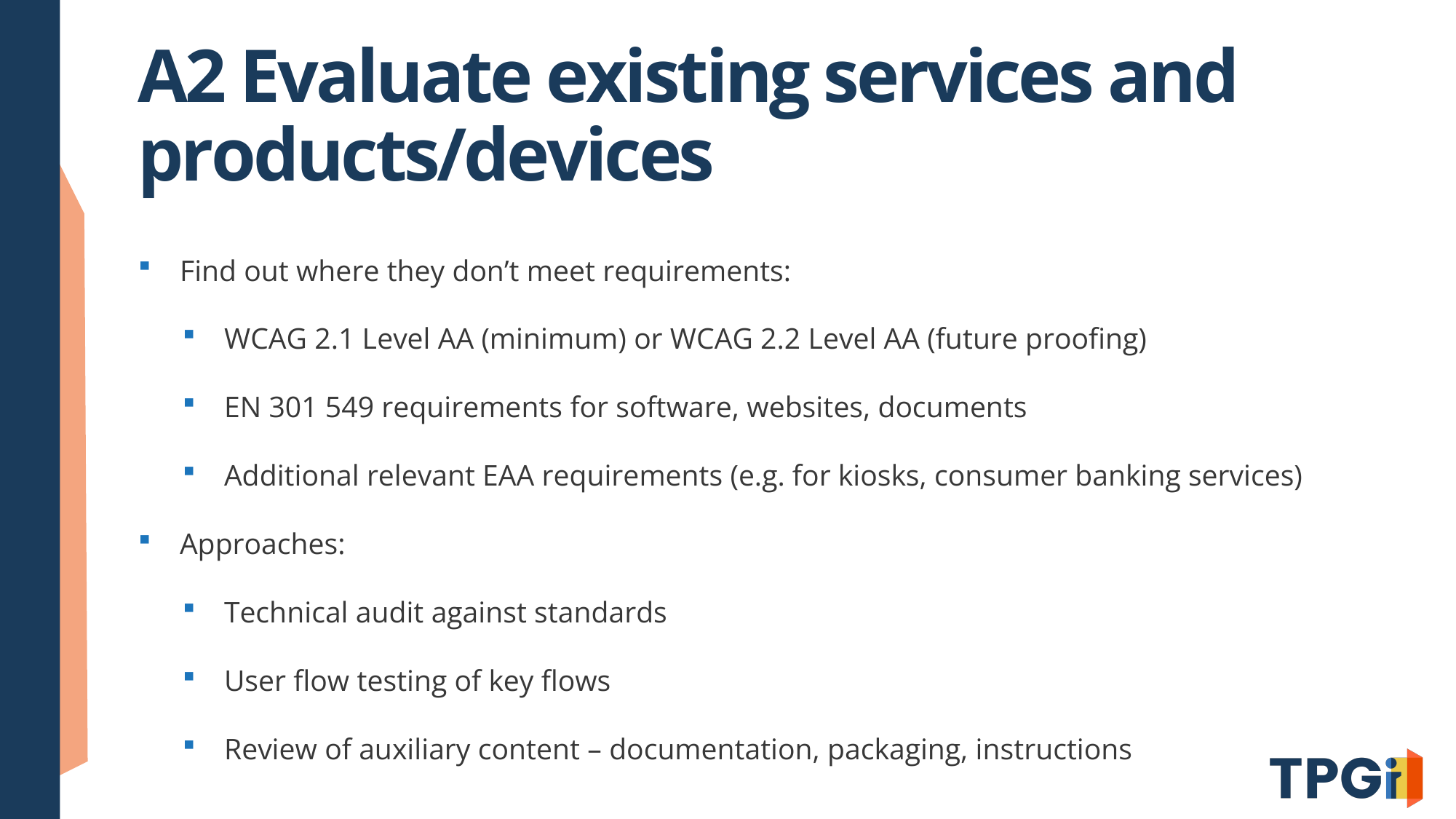

# A2 Evaluate existing services and products/devices
Find out where they don’t meet requirements:
WCAG 2.1 Level AA (minimum) or WCAG 2.2 Level AA (future proofing)
EN 301 549 requirements for software, websites, documents
Additional relevant EAA requirements (e.g. for kiosks, consumer banking services)
Approaches:
Technical audit against standards
User flow testing of key flows
Review of auxiliary content – documentation, packaging, instructions